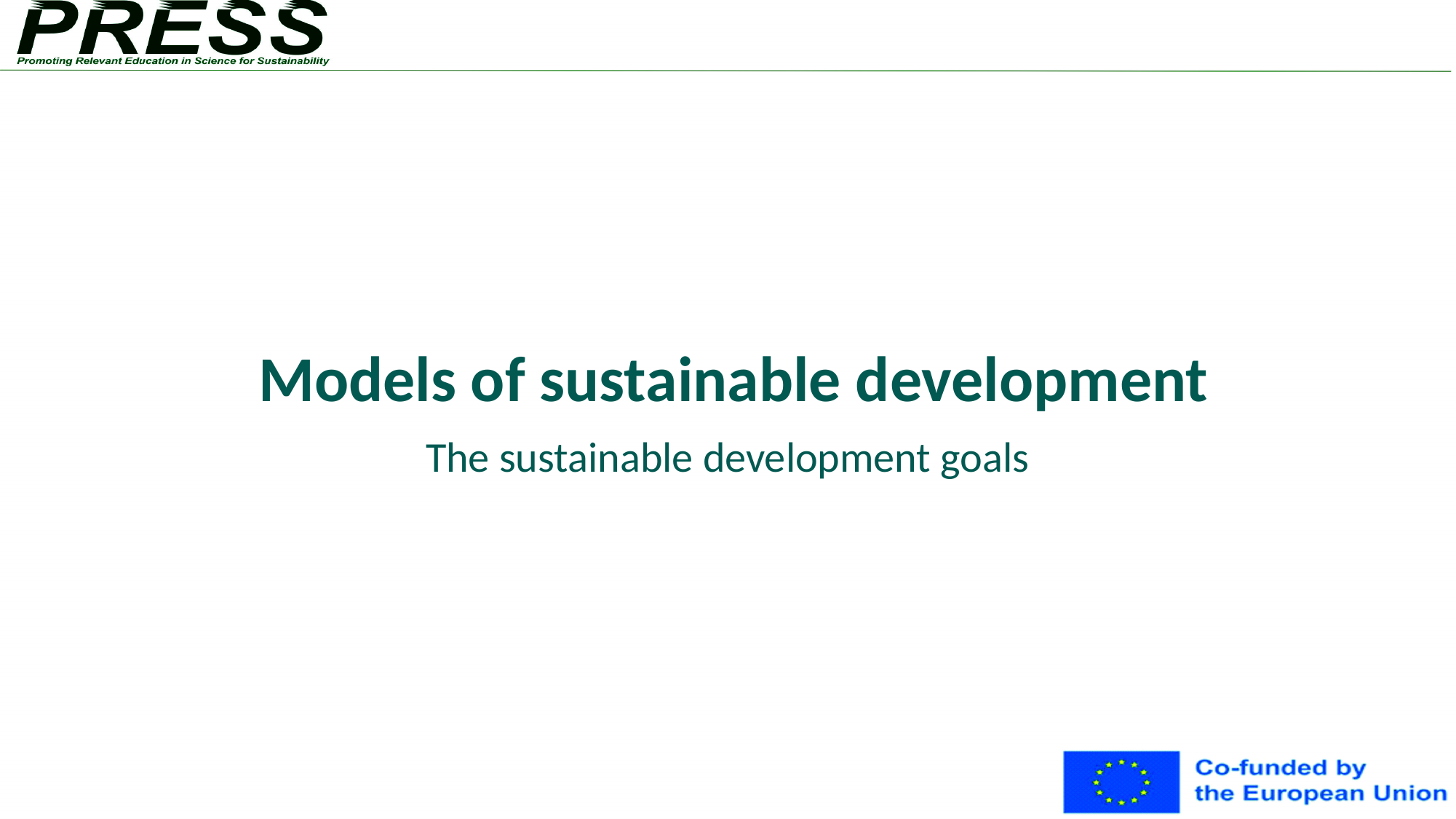

# Models of sustainable development
The sustainable development goals